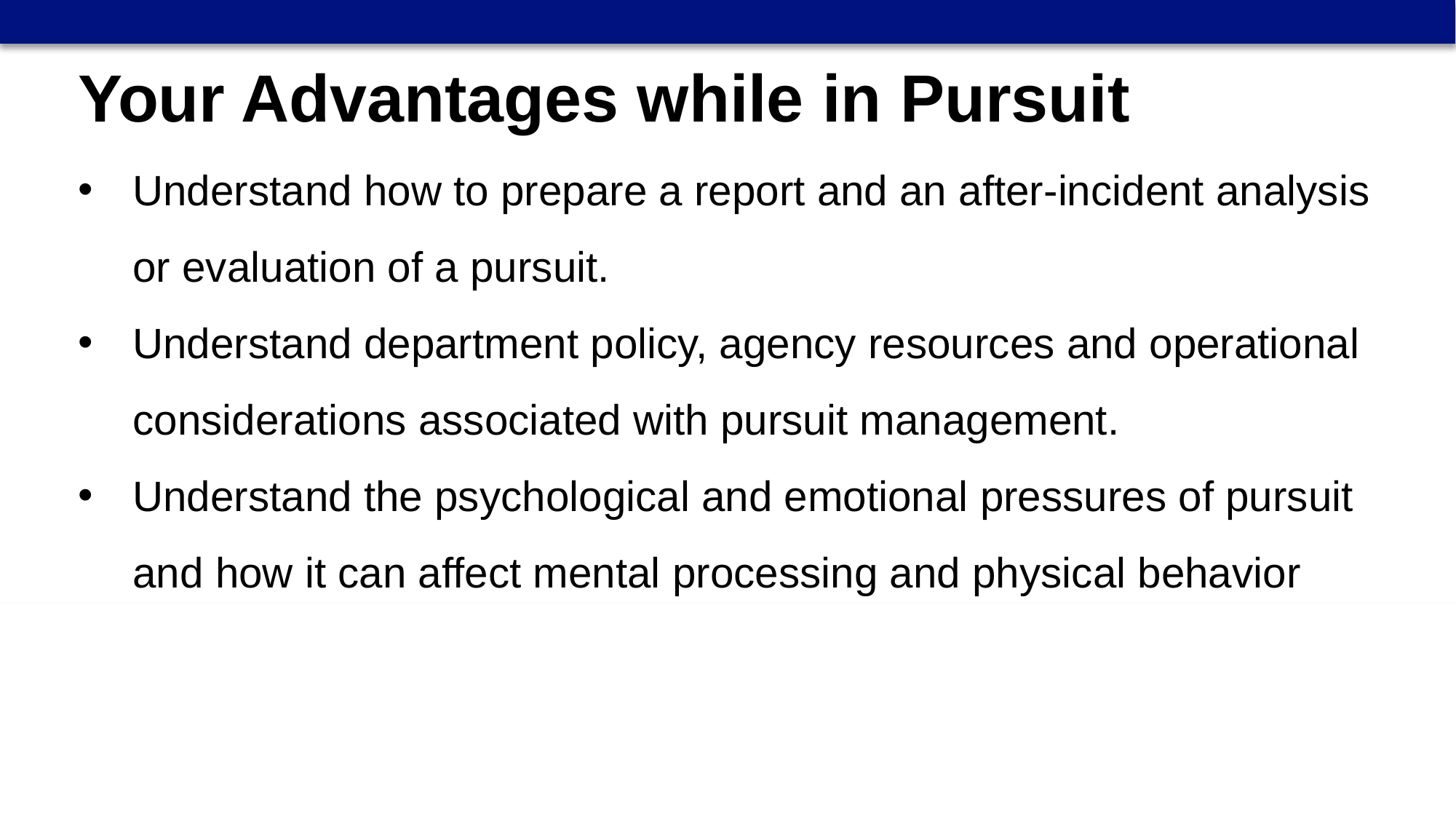

Your Advantages while in Pursuit
Understand how to prepare a report and an after-incident analysis or evaluation of a pursuit.
Understand department policy, agency resources and operational considerations associated with pursuit management.
Understand the psychological and emotional pressures of pursuit and how it can affect mental processing and physical behavior